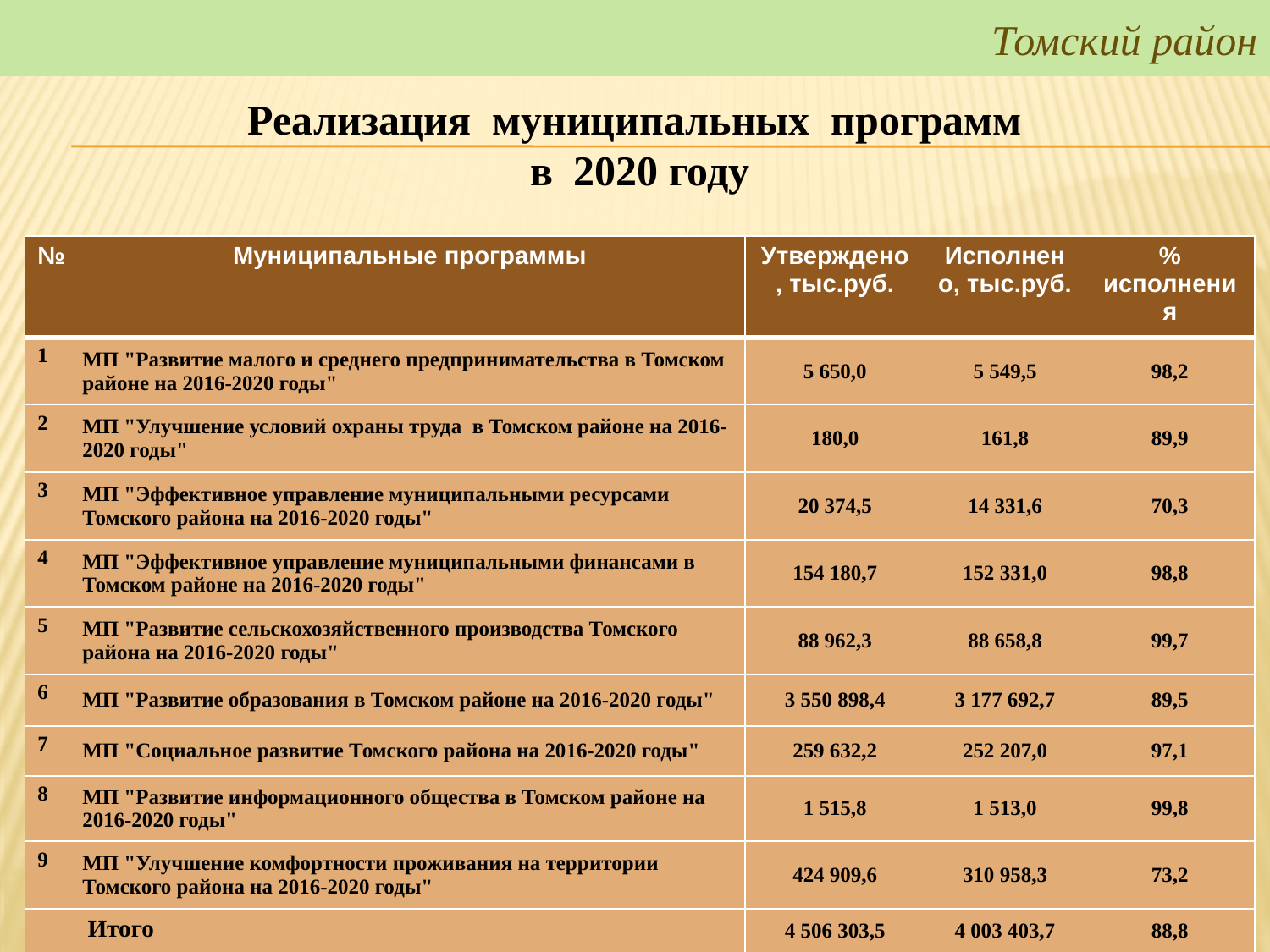

# Томский район
Томский район
Реализация  муниципальных  программ
в  2020 году

| № | Муниципальные программы | Утверждено, тыс.руб. | Исполнено, тыс.руб. | % исполнения |
| --- | --- | --- | --- | --- |
| 1 | МП "Развитие малого и среднего предпринимательства в Томском районе на 2016-2020 годы" | 5 650,0 | 5 549,5 | 98,2 |
| 2 | МП "Улучшение условий охраны труда в Томском районе на 2016-2020 годы" | 180,0 | 161,8 | 89,9 |
| 3 | МП "Эффективное управление муниципальными ресурсами Томского района на 2016-2020 годы" | 20 374,5 | 14 331,6 | 70,3 |
| 4 | МП "Эффективное управление муниципальными финансами в Томском районе на 2016-2020 годы" | 154 180,7 | 152 331,0 | 98,8 |
| 5 | МП "Развитие сельскохозяйственного производства Томского района на 2016-2020 годы" | 88 962,3 | 88 658,8 | 99,7 |
| 6 | МП "Развитие образования в Томском районе на 2016-2020 годы" | 3 550 898,4 | 3 177 692,7 | 89,5 |
| 7 | МП "Социальное развитие Томского района на 2016-2020 годы" | 259 632,2 | 252 207,0 | 97,1 |
| 8 | МП "Развитие информационного общества в Томском районе на 2016-2020 годы" | 1 515,8 | 1 513,0 | 99,8 |
| 9 | МП "Улучшение комфортности проживания на территории Томского района на 2016-2020 годы" | 424 909,6 | 310 958,3 | 73,2 |
|  | Итого | 4 506 303,5 | 4 003 403,7 | 88,8 |

### Chart

| Category |
|---|